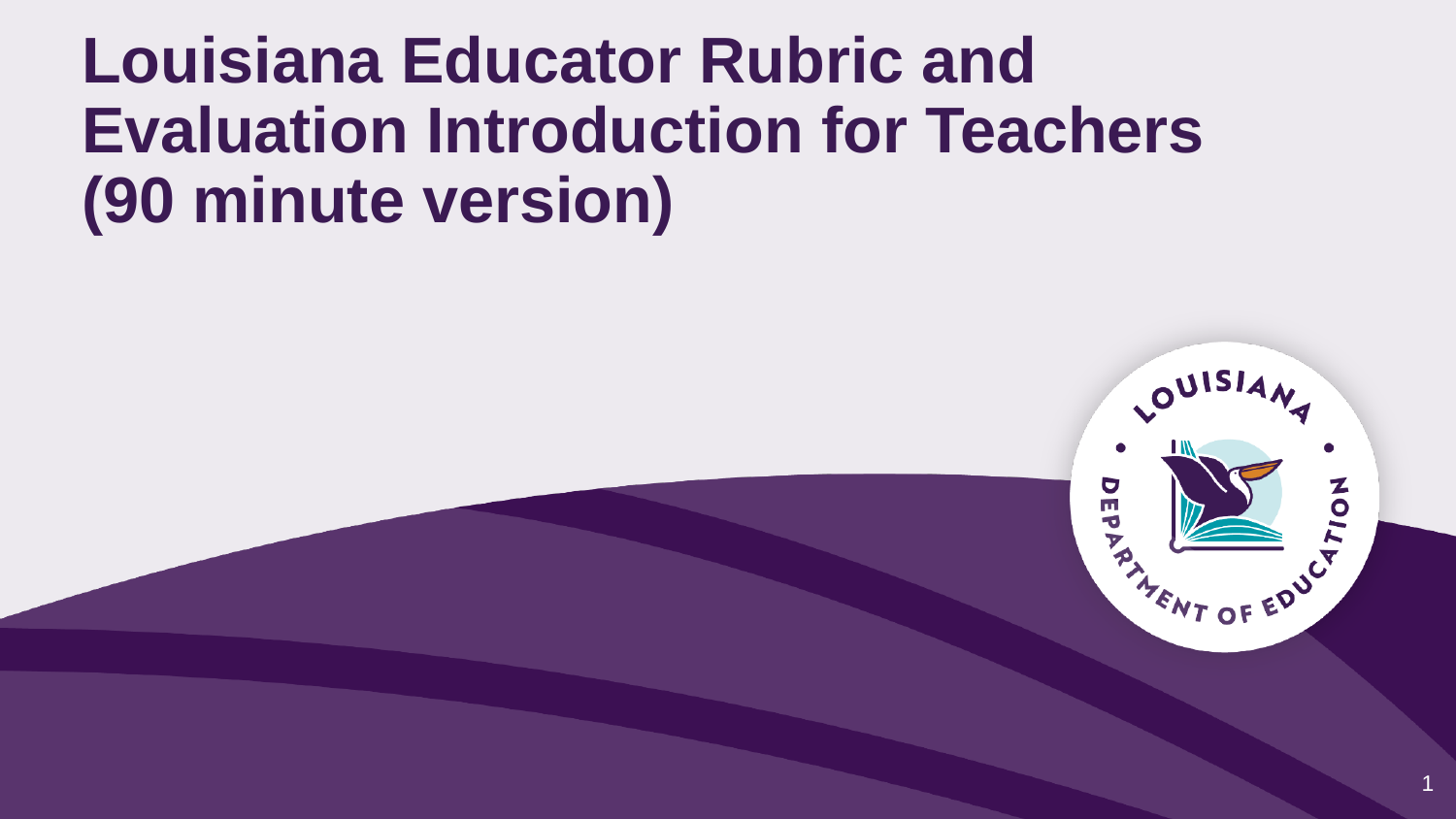

# Louisiana Educator Rubric and Evaluation Introduction for Teachers
(90 minute version)

1